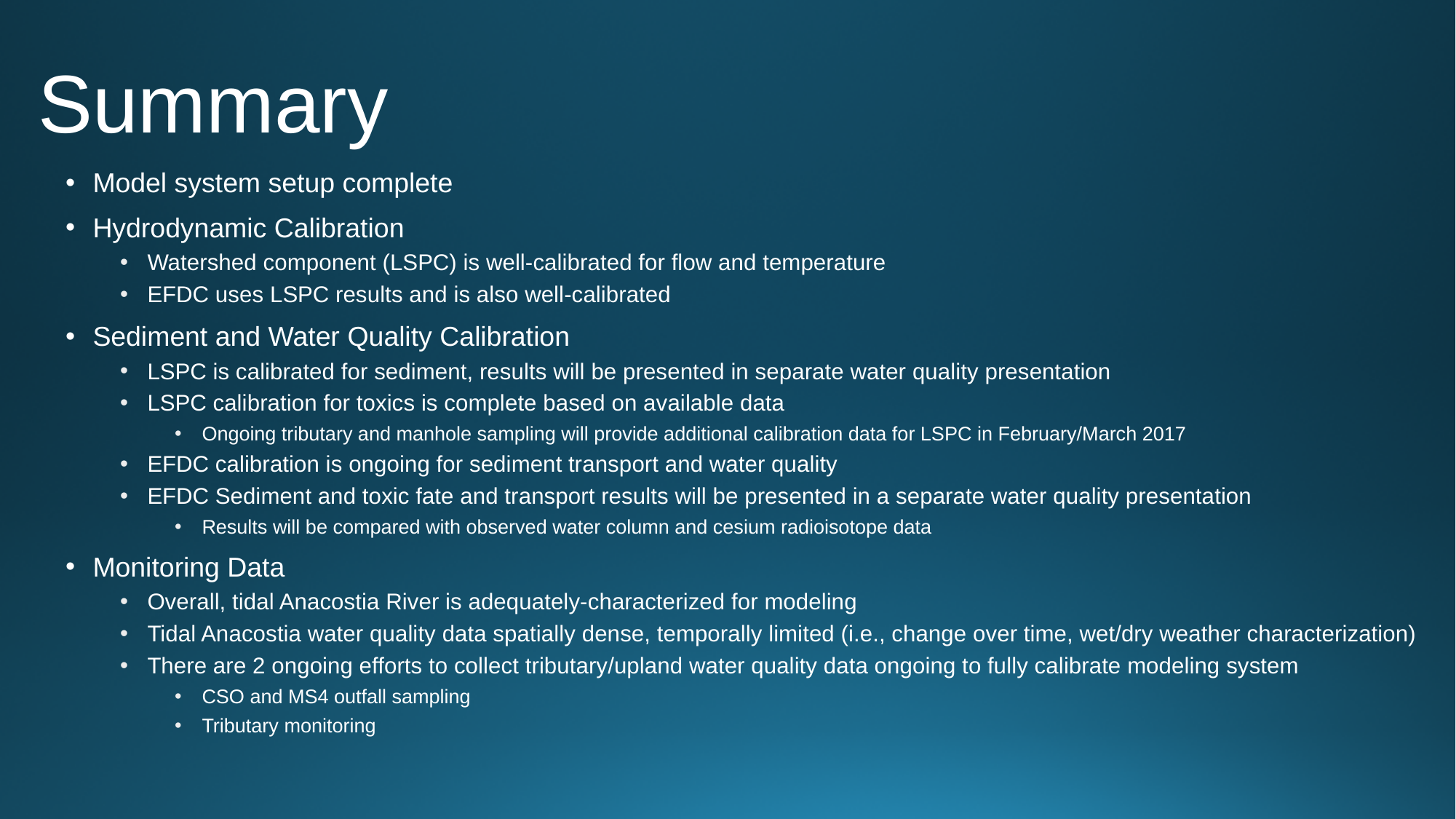

# Summary
Model system setup complete
Hydrodynamic Calibration
Watershed component (LSPC) is well-calibrated for flow and temperature
EFDC uses LSPC results and is also well-calibrated
Sediment and Water Quality Calibration
LSPC is calibrated for sediment, results will be presented in separate water quality presentation
LSPC calibration for toxics is complete based on available data
Ongoing tributary and manhole sampling will provide additional calibration data for LSPC in February/March 2017
EFDC calibration is ongoing for sediment transport and water quality
EFDC Sediment and toxic fate and transport results will be presented in a separate water quality presentation
Results will be compared with observed water column and cesium radioisotope data
Monitoring Data
Overall, tidal Anacostia River is adequately-characterized for modeling
Tidal Anacostia water quality data spatially dense, temporally limited (i.e., change over time, wet/dry weather characterization)
There are 2 ongoing efforts to collect tributary/upland water quality data ongoing to fully calibrate modeling system
CSO and MS4 outfall sampling
Tributary monitoring